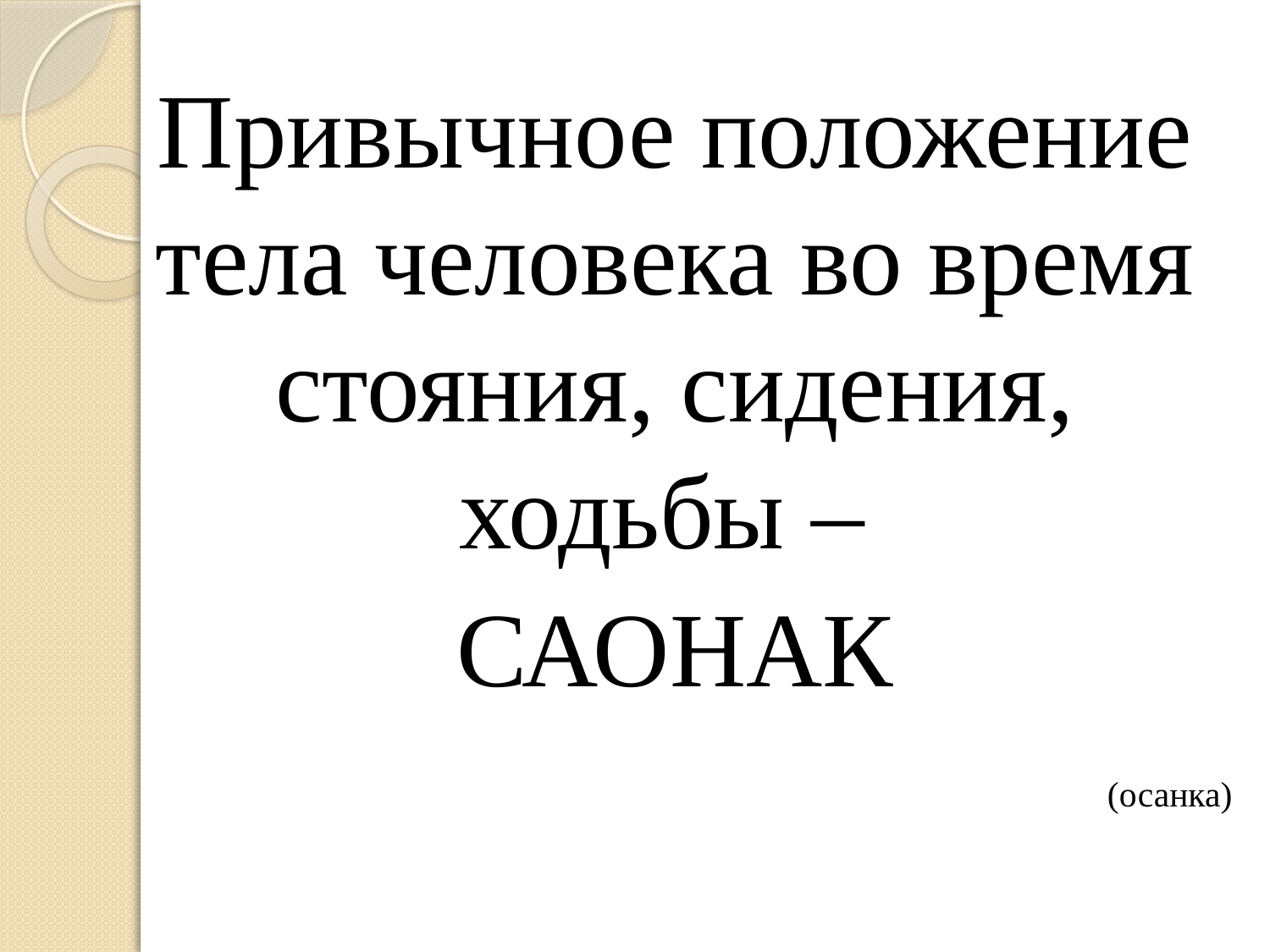

Привычное положение тела человека во время стояния, сидения, ходьбы –
САОНАК

(осанка)